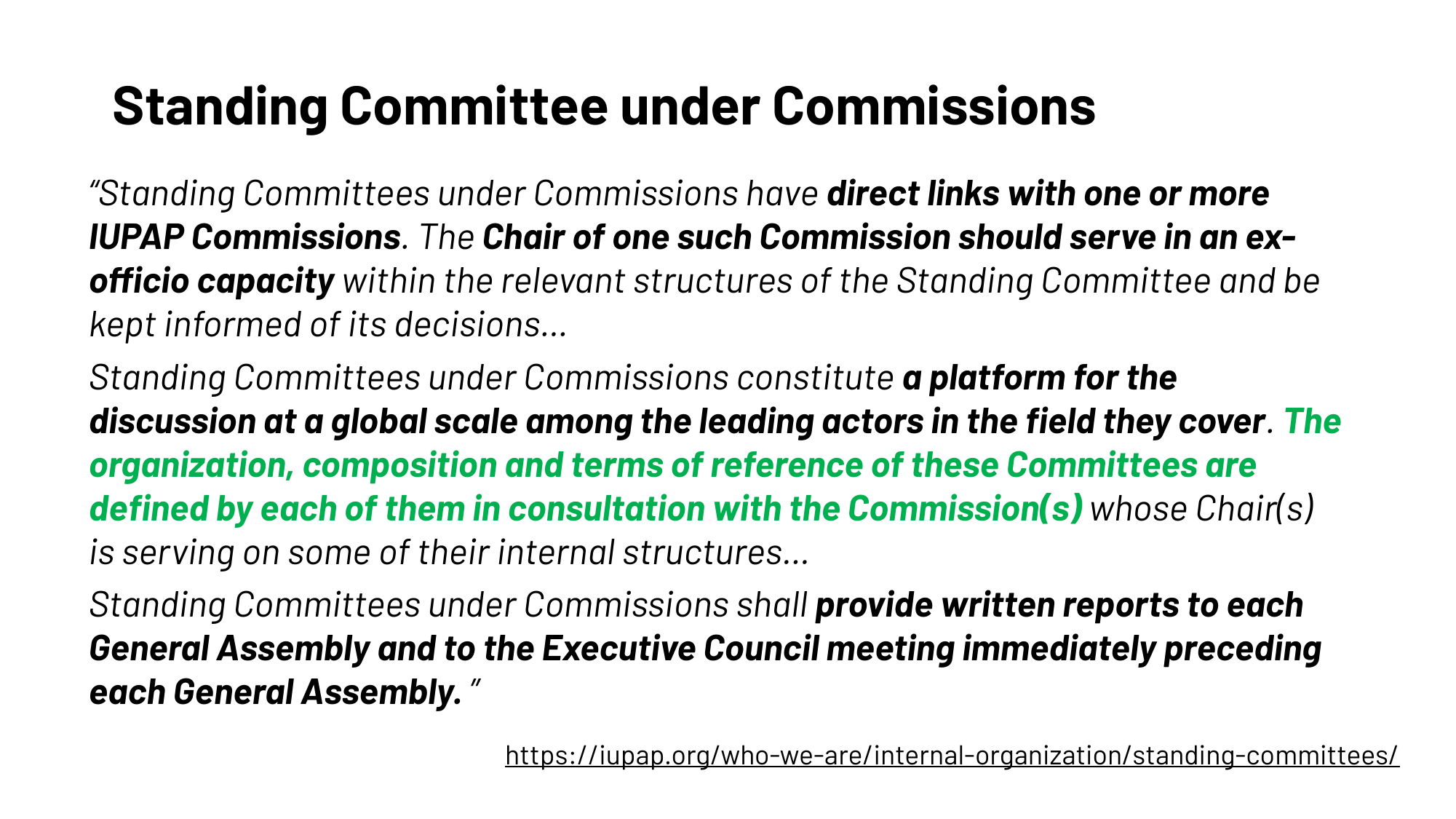

Standing Committee under Commissions
“Standing Committees under Commissions have direct links with one or more IUPAP Commissions. The Chair of one such Commission should serve in an ex-officio capacity within the relevant structures of the Standing Committee and be kept informed of its decisions…
Standing Committees under Commissions constitute a platform for the discussion at a global scale among the leading actors in the field they cover. The organization, composition and terms of reference of these Committees are defined by each of them in consultation with the Commission(s) whose Chair(s) is serving on some of their internal structures…
Standing Committees under Commissions shall provide written reports to each General Assembly and to the Executive Council meeting immediately preceding each General Assembly. ”
https://iupap.org/who-we-are/internal-organization/standing-committees/